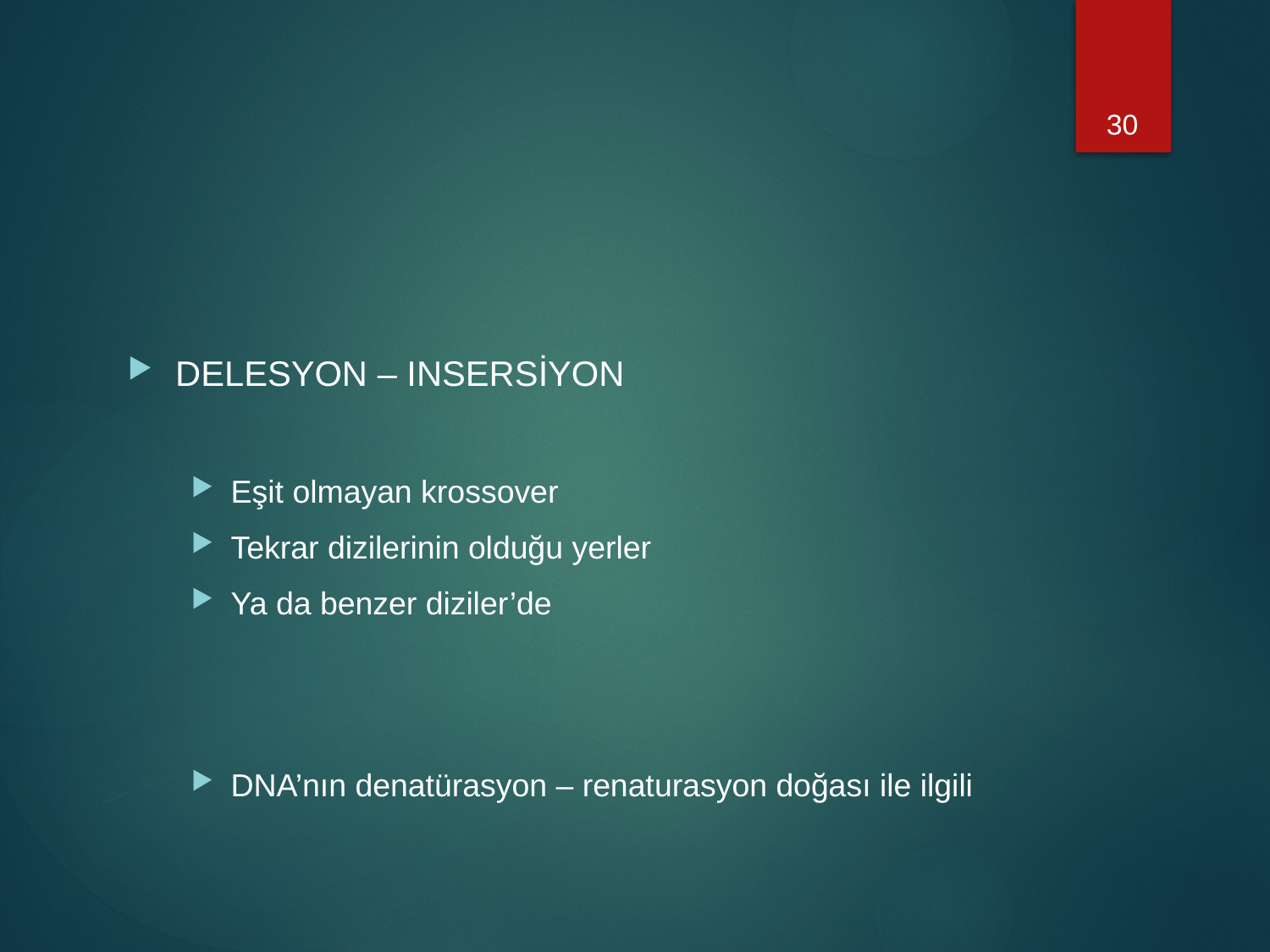

30
#

DELESYON – INSERSİYON

Eşit olmayan krossover
Tekrar dizilerinin olduğu yerler
Ya da benzer diziler’de

DNA’nın denatürasyon – renaturasyon doğası ile ilgili